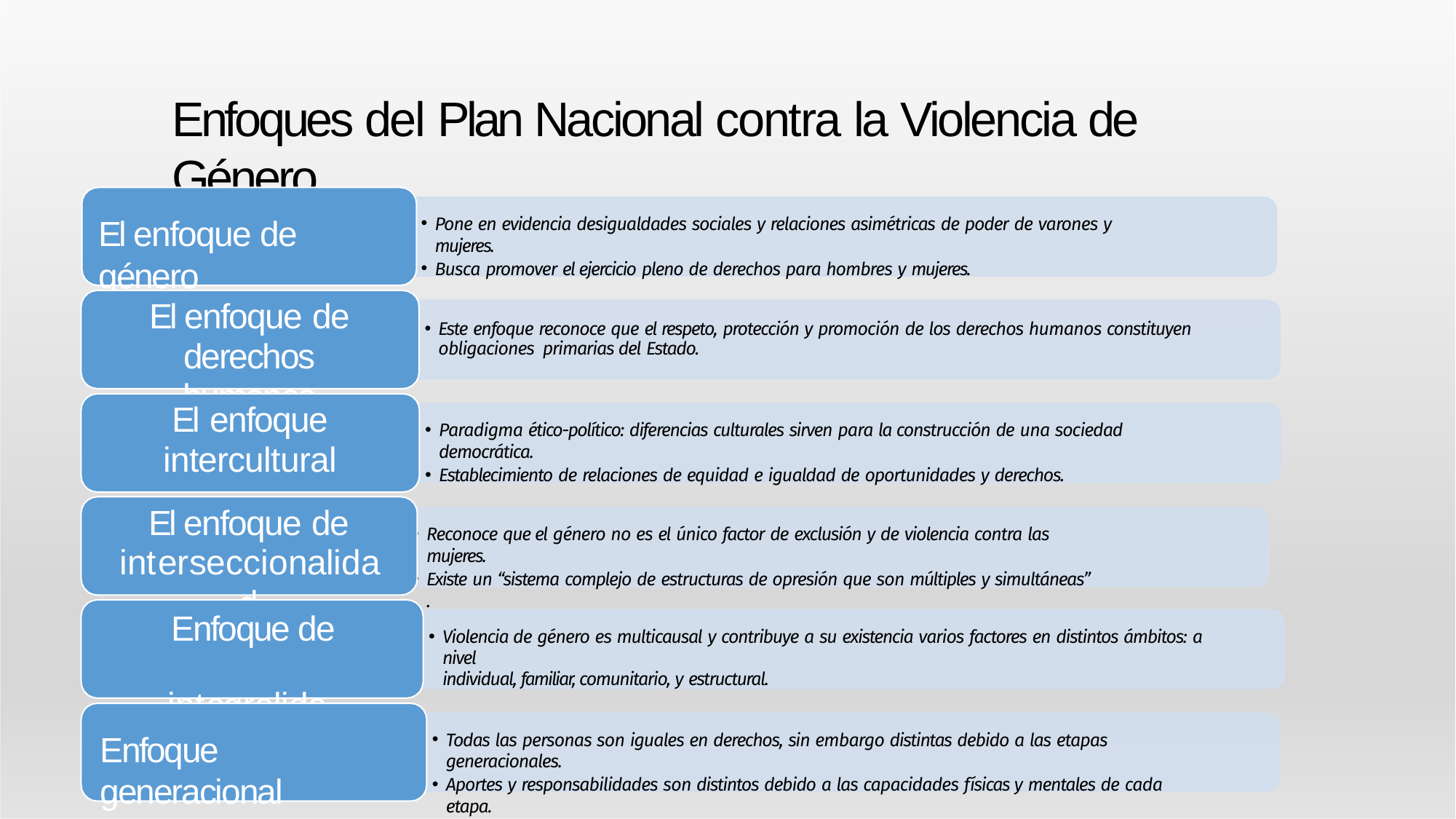

# Enfoques del Plan Nacional contra la Violencia de Género

Pone en evidencia desigualdades sociales y relaciones asimétricas de poder de varones y mujeres.
Busca promover el ejercicio pleno de derechos para hombres y mujeres.
El enfoque de género

El enfoque de
derechos humanos

Este enfoque reconoce que el respeto, protección y promoción de los derechos humanos constituyen obligaciones  primarias del Estado.

El enfoque
intercultural

Paradigma ético-político: diferencias culturales sirven para la construcción de una sociedad democrática.
Establecimiento de relaciones de equidad e igualdad de oportunidades y derechos.

El enfoque de
interseccionalidad

Reconoce que el género no es el único factor de exclusión y de violencia contra las mujeres.
Existe un “sistema complejo de estructuras de opresión que son múltiples y simultáneas” .

Enfoque de  integralidad

Violencia de género es multicausal y contribuye a su existencia varios factores en distintos ámbitos: a nivel
individual, familiar, comunitario, y estructural.

Todas las personas son iguales en derechos, sin embargo distintas debido a las etapas generacionales.
Aportes y responsabilidades son distintos debido a las capacidades físicas y mentales de cada etapa.
Enfoque generacional